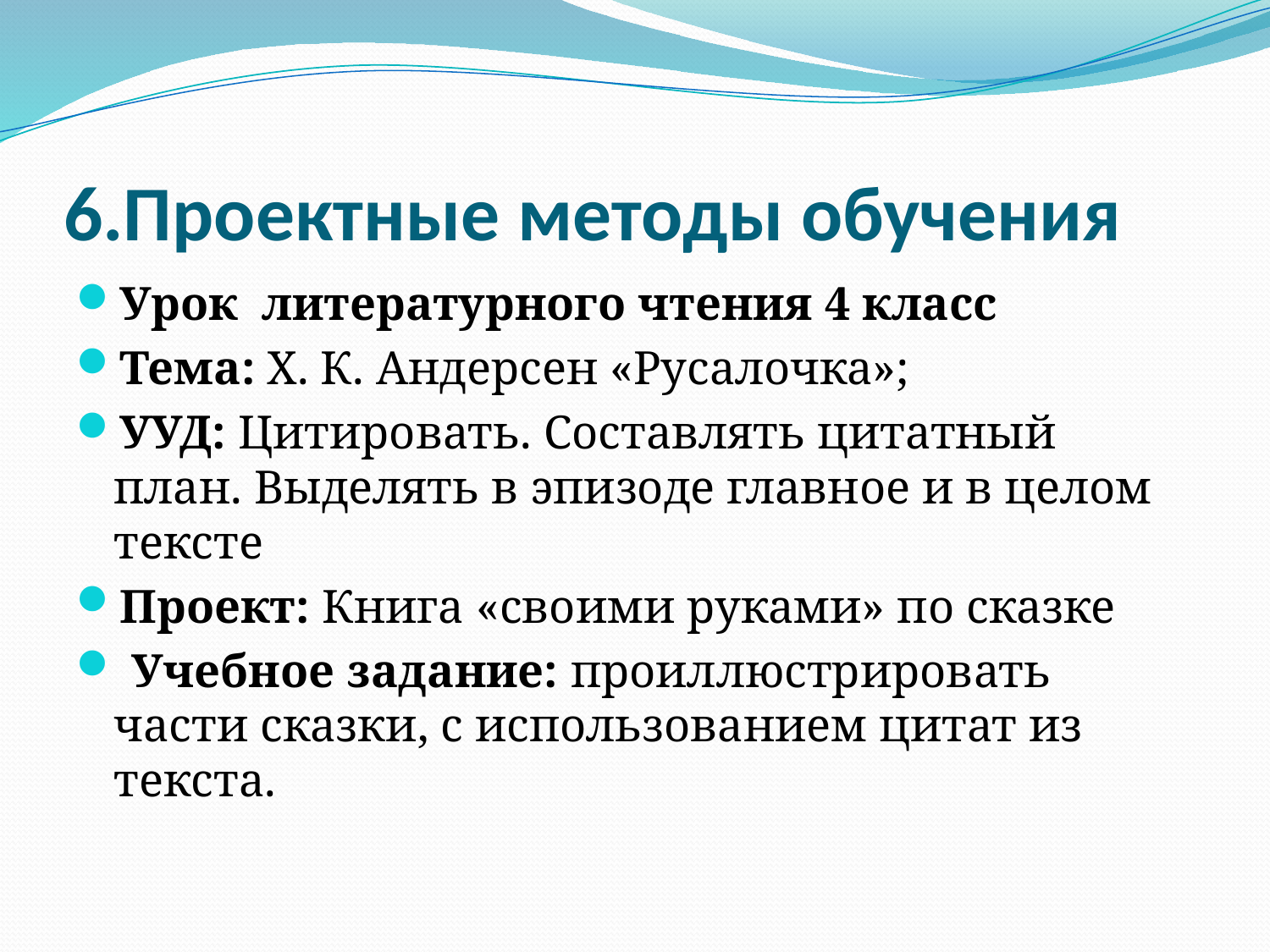

# 6.Проектные методы обучения
Урок  литературного чтения 4 класс
Тема: X. К. Андерсен «Русалочка»;
УУД: Цитировать. Составлять цитатный план. Выделять в эпизоде главное и в целом тексте
Проект: Книга «своими руками» по сказке
 Учебное задание: проиллюстрировать части сказки, с использованием цитат из текста.